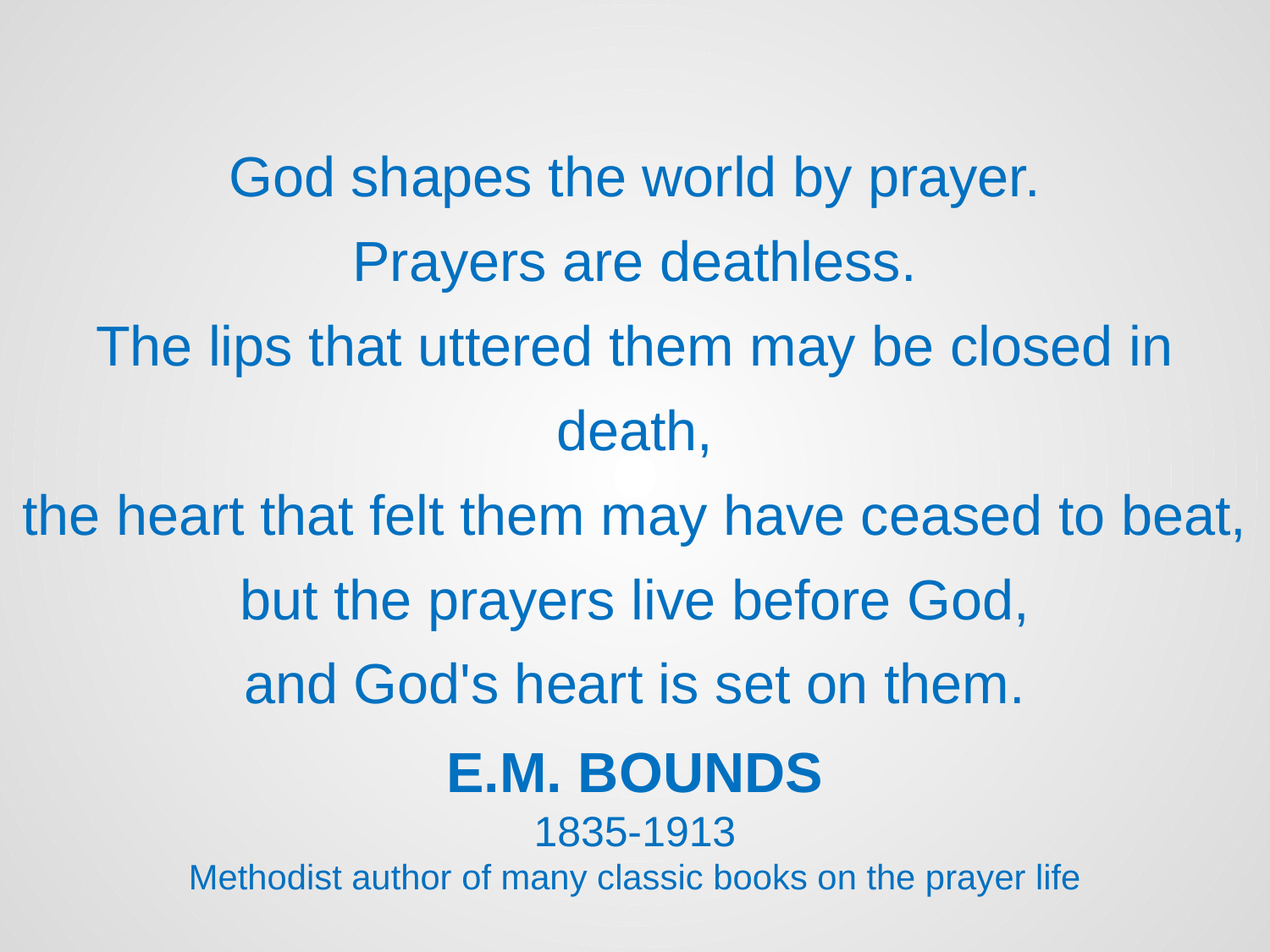

God shapes the world by prayer.
Prayers are deathless.
The lips that uttered them may be closed in death,
the heart that felt them may have ceased to beat,
but the prayers live before God,
and God's heart is set on them.
E.M. Bounds
1835-1913
Methodist author of many classic books on the prayer life